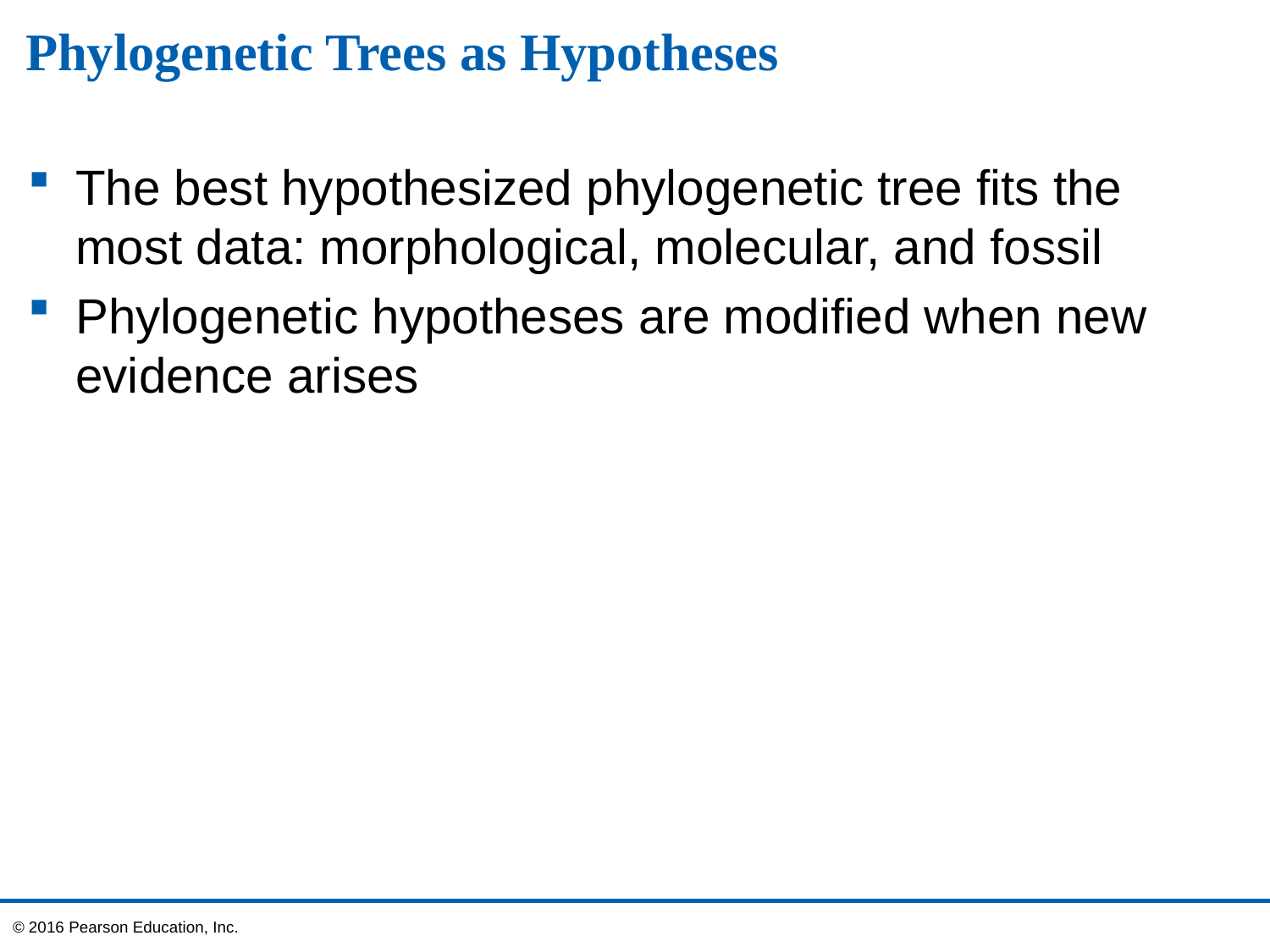

# Phylogenetic Trees as Hypotheses
The best hypothesized phylogenetic tree fits the most data: morphological, molecular, and fossil
Phylogenetic hypotheses are modified when new evidence arises
© 2016 Pearson Education, Inc.